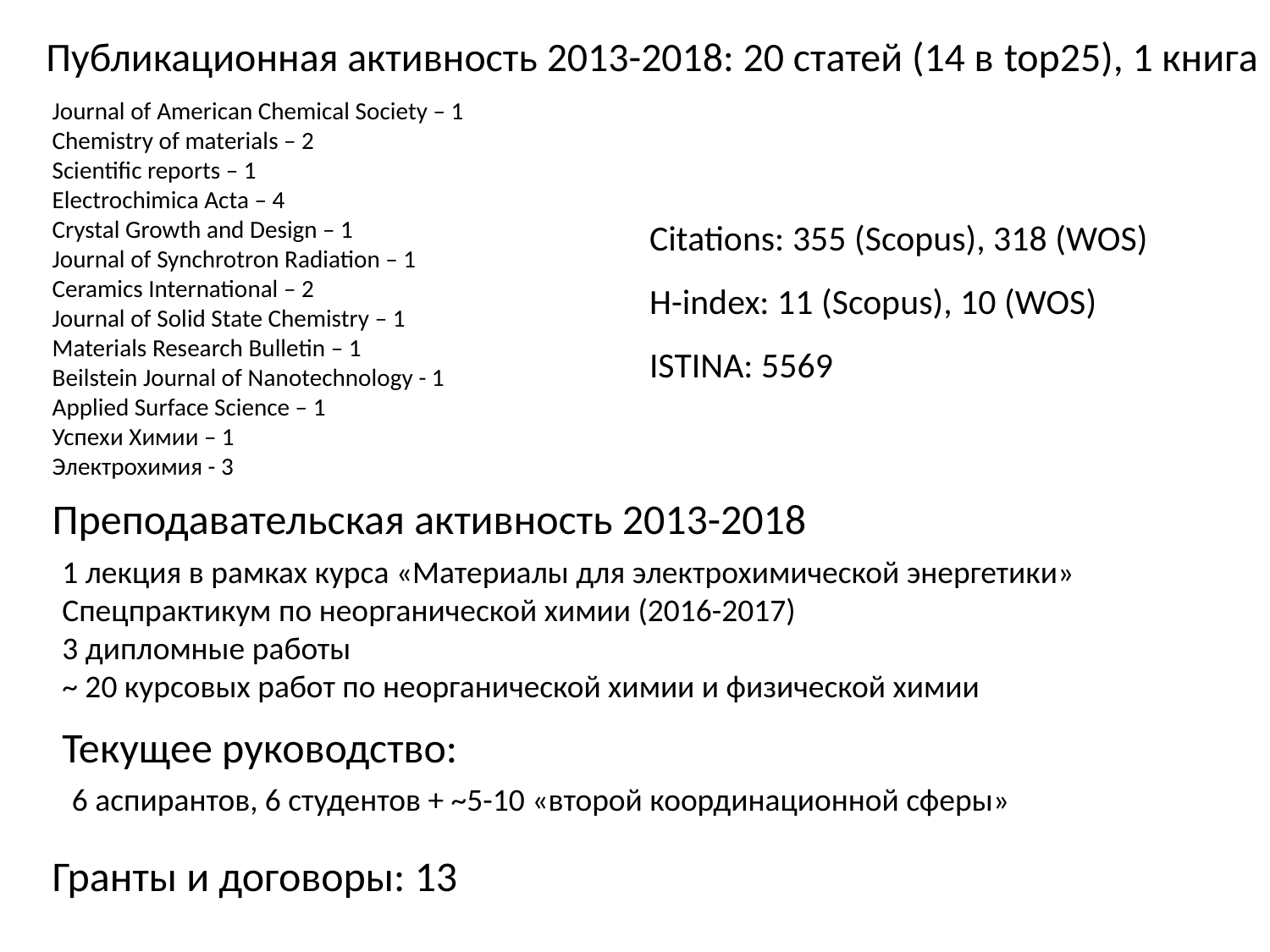

Публикационная активность 2013-2018: 20 статей (14 в top25), 1 книга
Journal of American Chemical Society – 1
Chemistry of materials – 2
Scientific reports – 1
Electrochimica Acta – 4
Crystal Growth and Design – 1
Journal of Synchrotron Radiation – 1
Ceramics International – 2
Journal of Solid State Chemistry – 1
Materials Research Bulletin – 1
Beilstein Journal of Nanotechnology - 1
Applied Surface Science – 1
Успехи Химии – 1
Электрохимия - 3
Citations: 355 (Scopus), 318 (WOS)
H-index: 11 (Scopus), 10 (WOS)
ISTINA: 5569
Преподавательская активность 2013-2018
1 лекция в рамках курса «Материалы для электрохимической энергетики»
Спецпрактикум по неорганической химии (2016-2017)
3 дипломные работы
~ 20 курсовых работ по неорганической химии и физической химии

Текущее руководство:
6 аспирантов, 6 студентов + ~5-10 «второй координационной сферы»
Гранты и договоры: 13